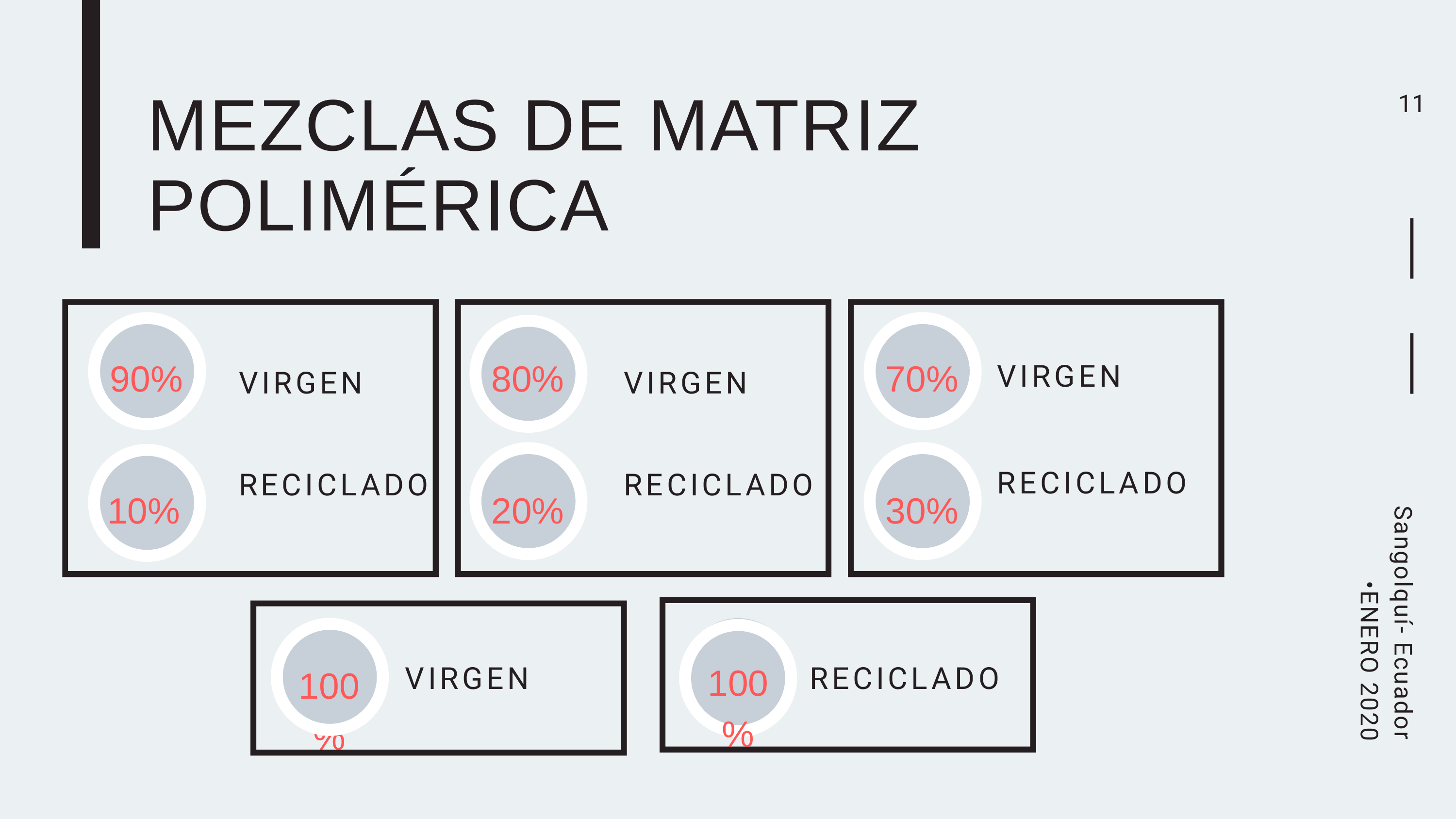

MEZCLAS DE MATRIZ POLIMÉRICA

11

90%

80%

70%

VIRGEN
VIRGEN
VIRGEN
RECICLADO

10%

20%

30%
RECICLADO
RECICLADO
Sangolquí- Ecuador •ENERO 2020

100%

100%
VIRGEN
RECICLADO